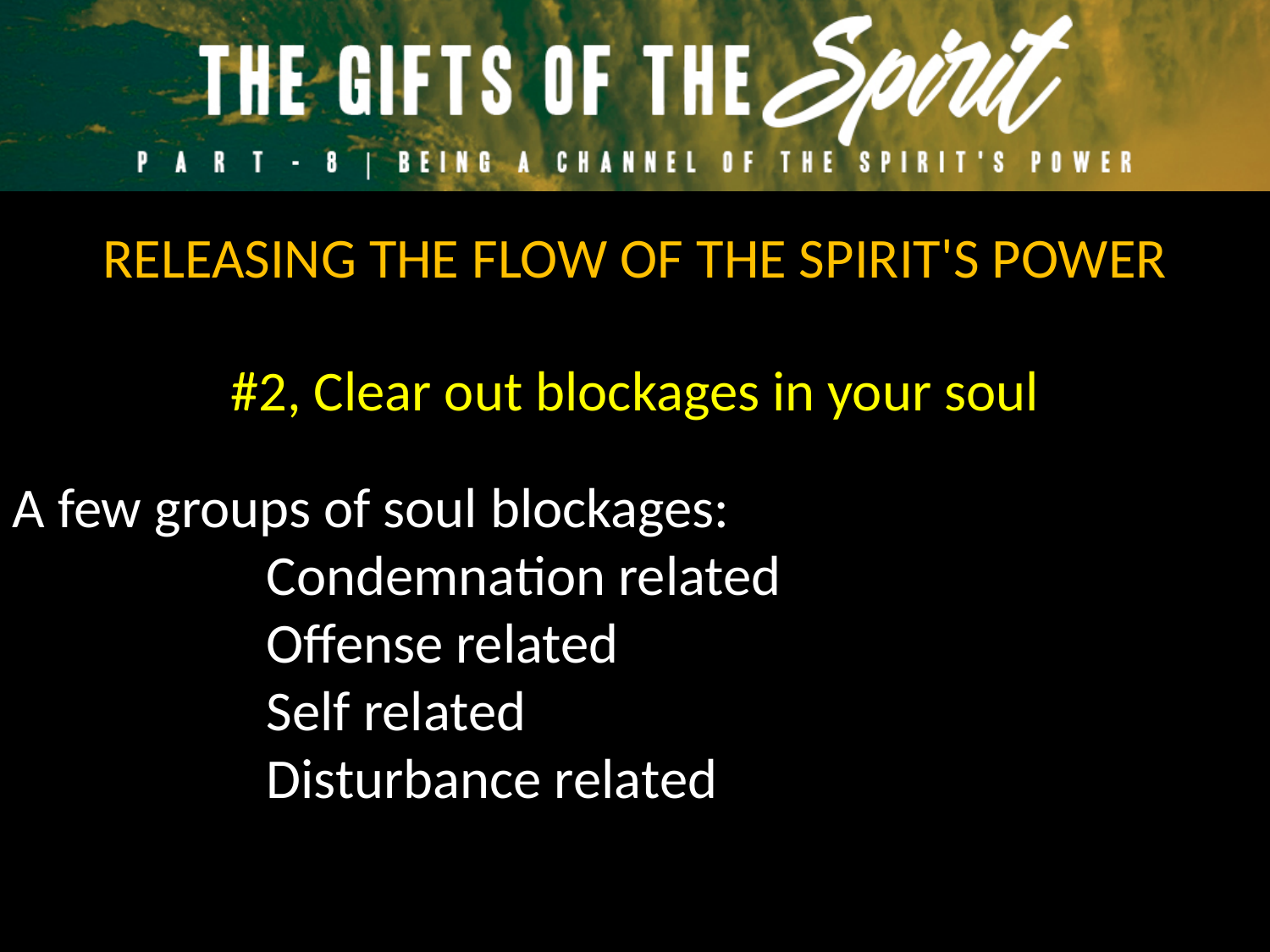

RELEASING THE FLOW OF THE SPIRIT'S POWER
#2, Clear out blockages in your soul
A few groups of soul blockages:
Condemnation related
Offense related
Self related
Disturbance related